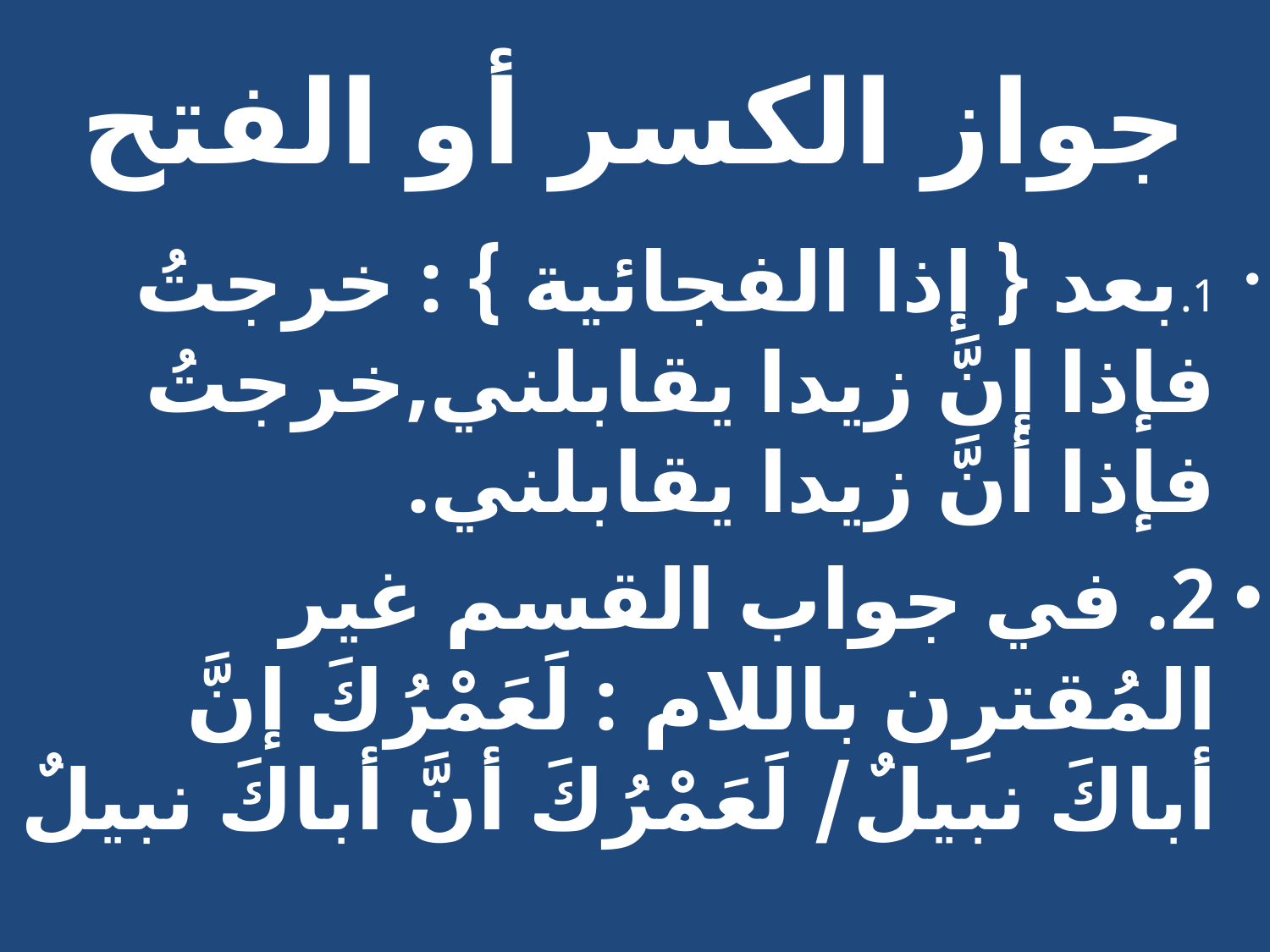

# جواز الكسر أو الفتح
1.	بعد { إذا الفجائية } : خرجتُ فإذا إنَّ زيدا يقابلني,خرجتُ فإذا أنَّ زيدا يقابلني.
2. في جواب القسم غير المُقترِن باللام : لَعَمْرُكَ إنَّ أباكَ نبيلٌ/ لَعَمْرُكَ أنَّ أباكَ نبيلٌ